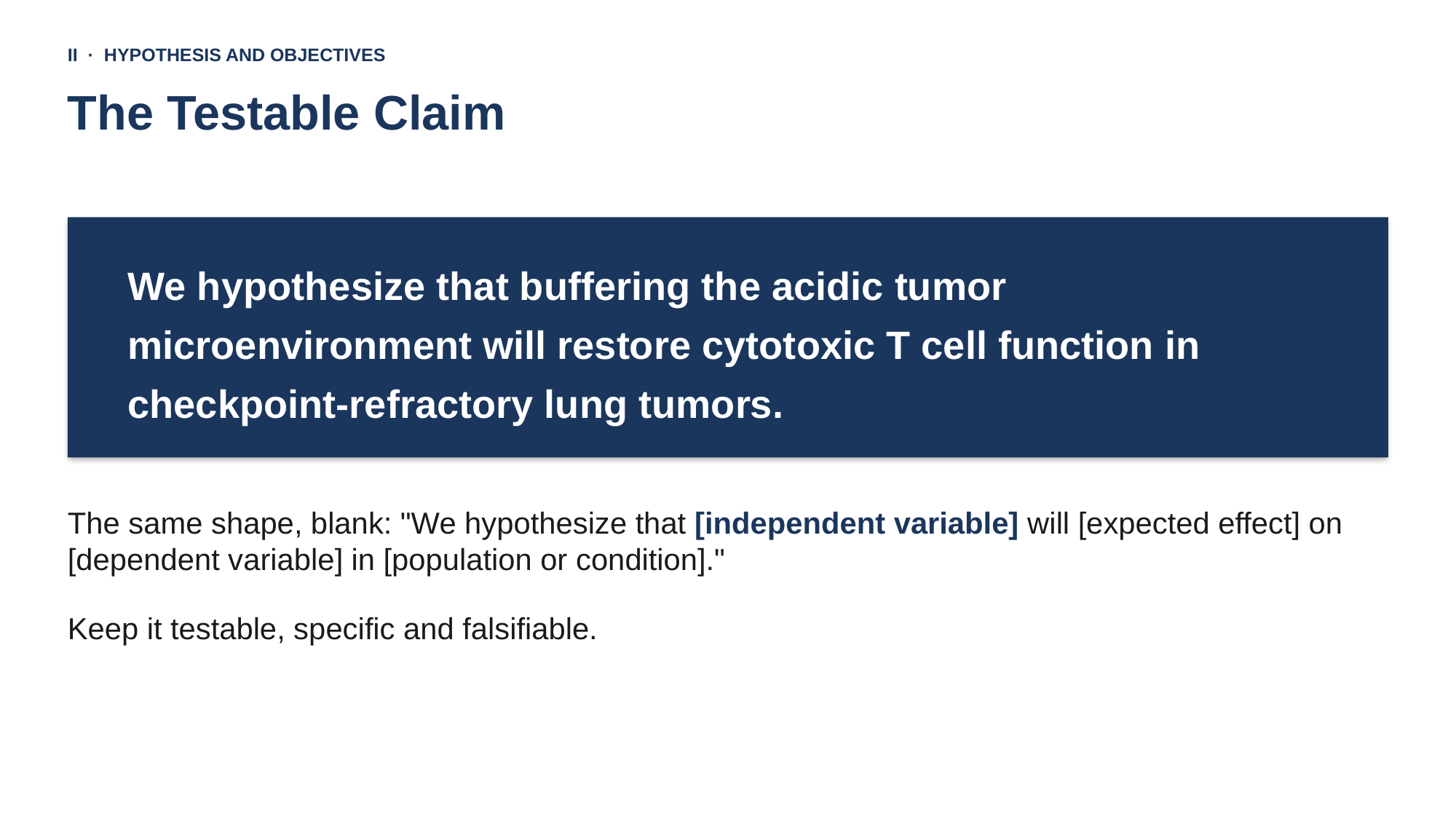

II  ·  HYPOTHESIS AND OBJECTIVES
The Testable Claim

We hypothesize that buffering the acidic tumor microenvironment will restore cytotoxic T cell function in checkpoint-refractory lung tumors.
The same shape, blank: "We hypothesize that [independent variable] will [expected effect] on [dependent variable] in [population or condition]."
Keep it testable, specific and falsifiable.